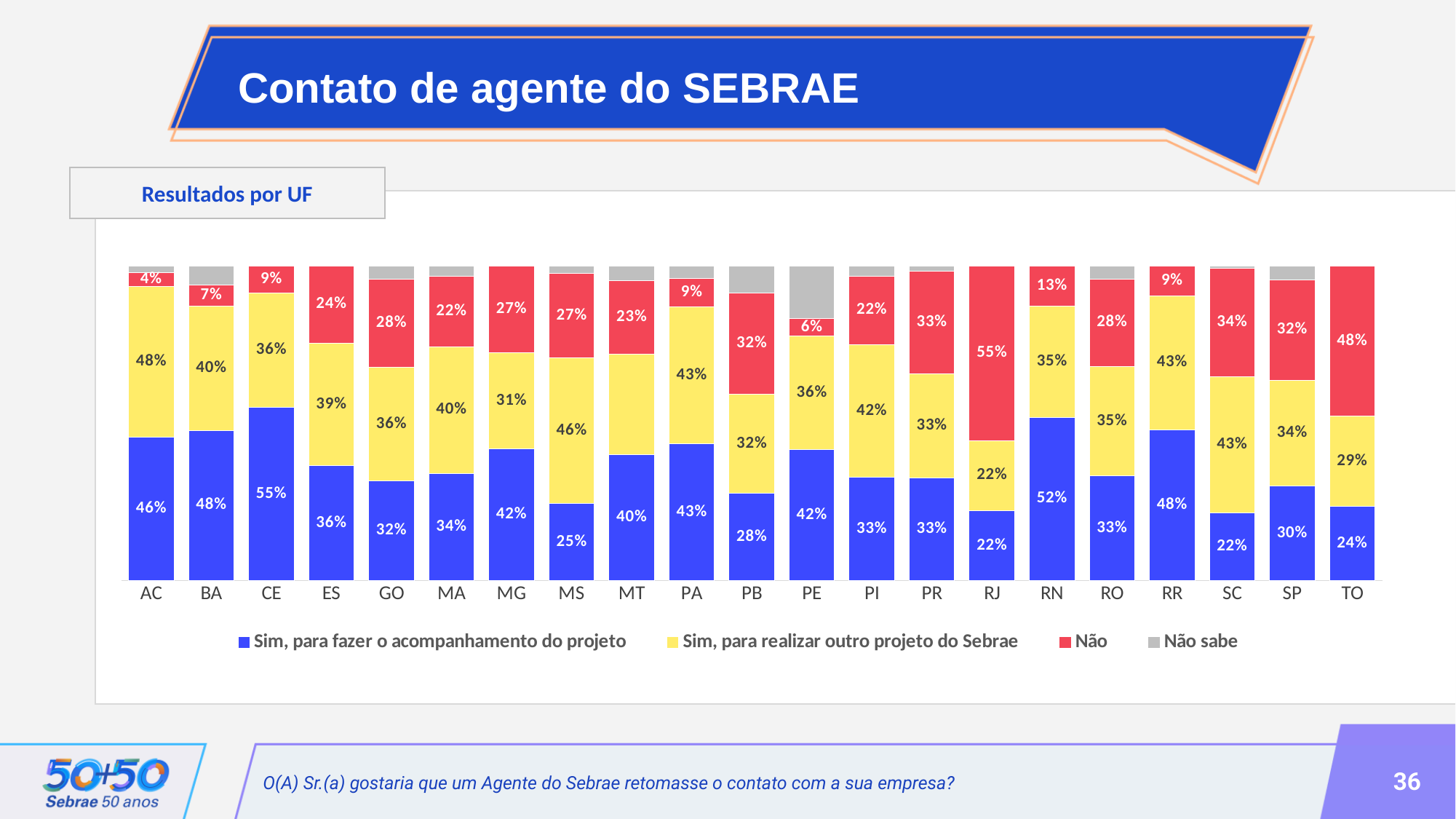

Contato de agente do SEBRAE
Resultados por UF

### Chart

| Category | Sim, para fazer o acompanhamento do projeto | Sim, para realizar outro projeto do Sebrae | Não | Não sabe |
|---|---|---|---|---|
| AC | 0.4568345323741007 | 0.4784172661870504 | 0.043165467625899276 | 0.021582733812949638 |
| BA | 0.4780439121756487 | 0.3957085828343313 | 0.0658682634730539 | 0.06037924151696607 |
| CE | 0.5508840864440079 | 0.36345776031434185 | 0.0856581532416503 | None |
| ES | 0.36466165413533835 | 0.39097744360902253 | 0.24436090225563908 | None |
| GO | 0.3167141500474834 | 0.36206077872744535 | 0.28050807217473883 | 0.04071699905033238 |
| MA | 0.339817880794702 | 0.40397350993377484 | 0.22433774834437084 | 0.03187086092715232 |
| MG | 0.41834306727233395 | 0.30759247242050614 | 0.27406446030715986 | None |
| MS | 0.24542124542124544 | 0.4629473091011553 | 0.2685263454494224 | 0.023105100028176954 |
| MT | 0.40165876777251186 | 0.3196090047393365 | 0.2337085308056872 | 0.045023696682464455 |
| PA | 0.4349514563106796 | 0.4349514563106796 | 0.09002647837599294 | 0.04007060900264783 |
| PB | 0.2768959435626102 | 0.31540270429159317 | 0.3230452674897119 | 0.08465608465608465 |
| PE | 0.41654135338345866 | 0.3609022556390978 | 0.055639097744360905 | 0.1669172932330827 |
| PI | 0.32791519434628974 | 0.423321554770318 | 0.21696113074204948 | 0.03180212014134275 |
| PR | 0.32535157734701636 | 0.33333333333333337 | 0.32535157734701636 | 0.01596351197263398 |
| RJ | 0.2227979274611399 | 0.2227979274611399 | 0.5544041450777202 | None |
| RN | 0.5194805194805194 | 0.35281385281385286 | 0.1277056277056277 | None |
| RO | 0.33333333333333337 | 0.3470790378006873 | 0.2789232531500573 | 0.0406643757159221 |
| RR | 0.4801223241590214 | 0.4250764525993884 | 0.09480122324159021 | None |
| SC | 0.21601941747572817 | 0.43284789644012944 | 0.3446601941747573 | 0.006472491909385113 |
| SP | 0.3000066124446208 | 0.3374991734444224 | 0.3187198307214177 | 0.04377438338953911 |
| TO | 0.2361111111111111 | 0.28703703703703703 | 0.47685185185185186 | None |
O(A) Sr.(a) gostaria que um Agente do Sebrae retomasse o contato com a sua empresa?
36